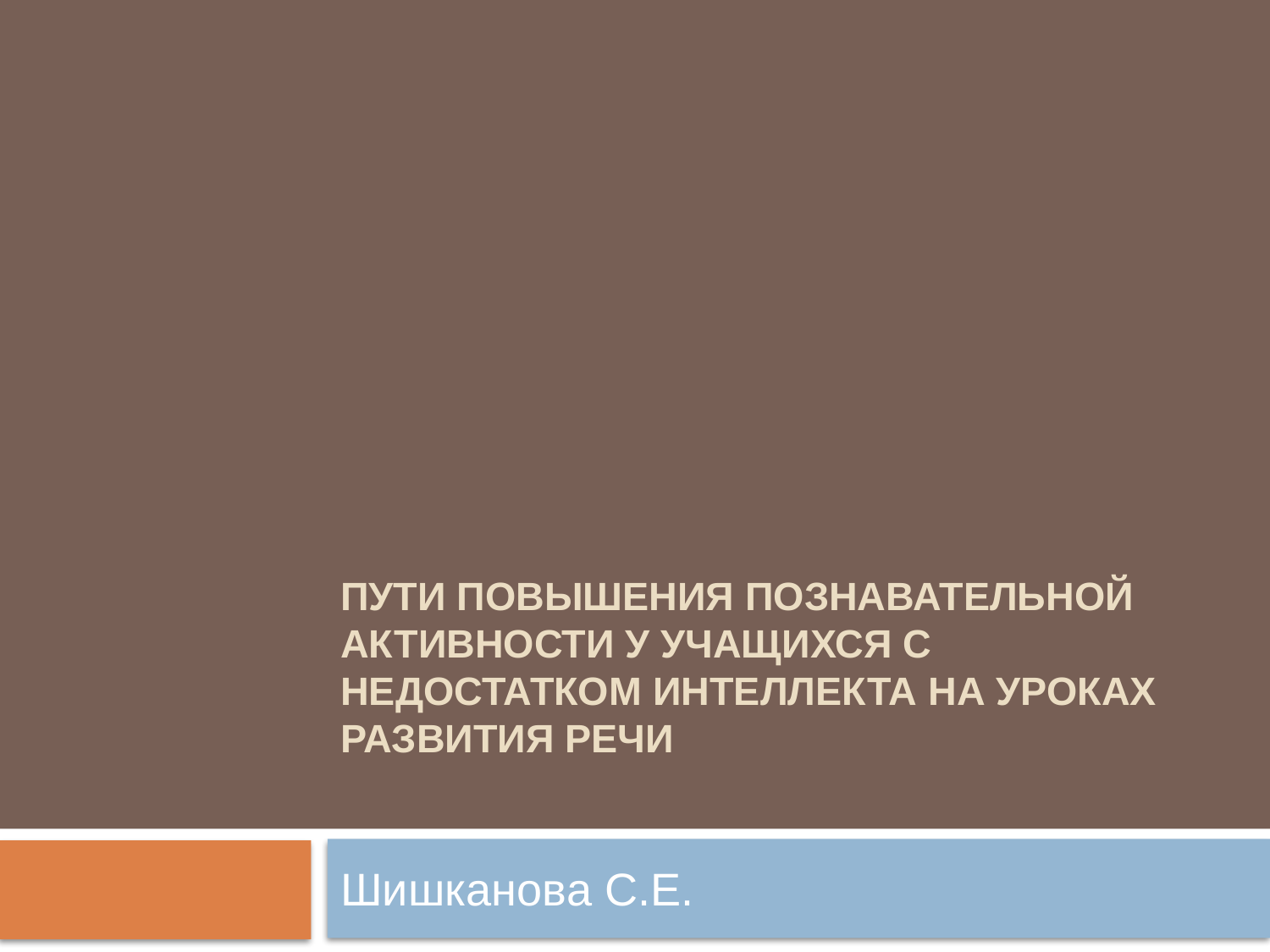

# пути повышения познавательной активности у учащихся с недостатком интеллекта на уроках развития речи
Шишканова С.Е.